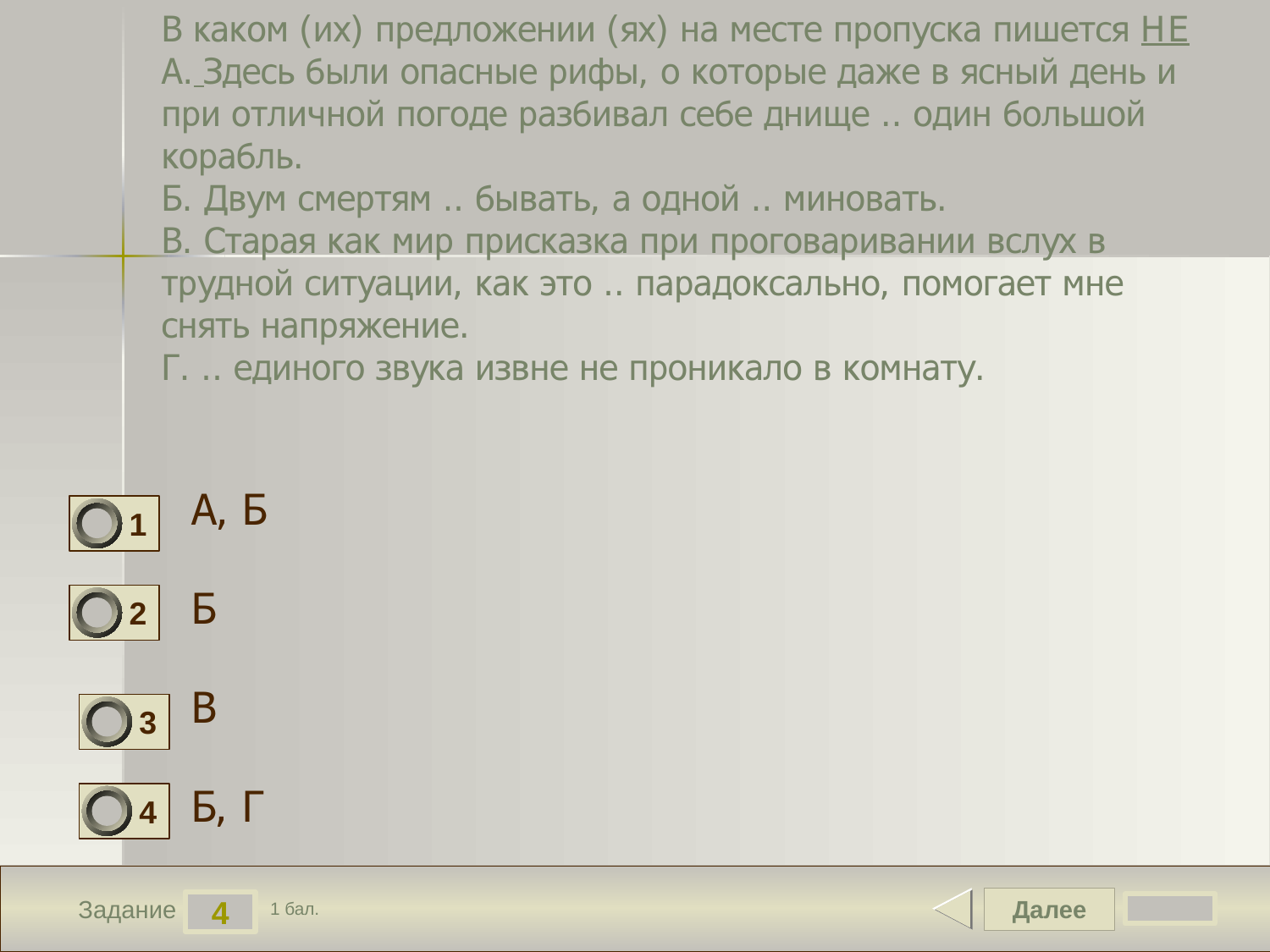

# В каком (их) предложении (ях) на месте пропуска пишется НЕ А. Здесь были опасные рифы, о которые даже в ясный день и при отличной погоде разбивал себе днище .. один большой корабль. Б. Двум смертям .. бывать, а одной .. миновать. В. Старая как мир присказка при проговаривании вслух в трудной ситуации, как это .. парадоксально, помогает мне снять напряжение. Г. .. единого звука извне не проникало в комнату.
А, Б
1

Б
2

В
3

Б, Г
4

Далее
4
Задание

1 бал.